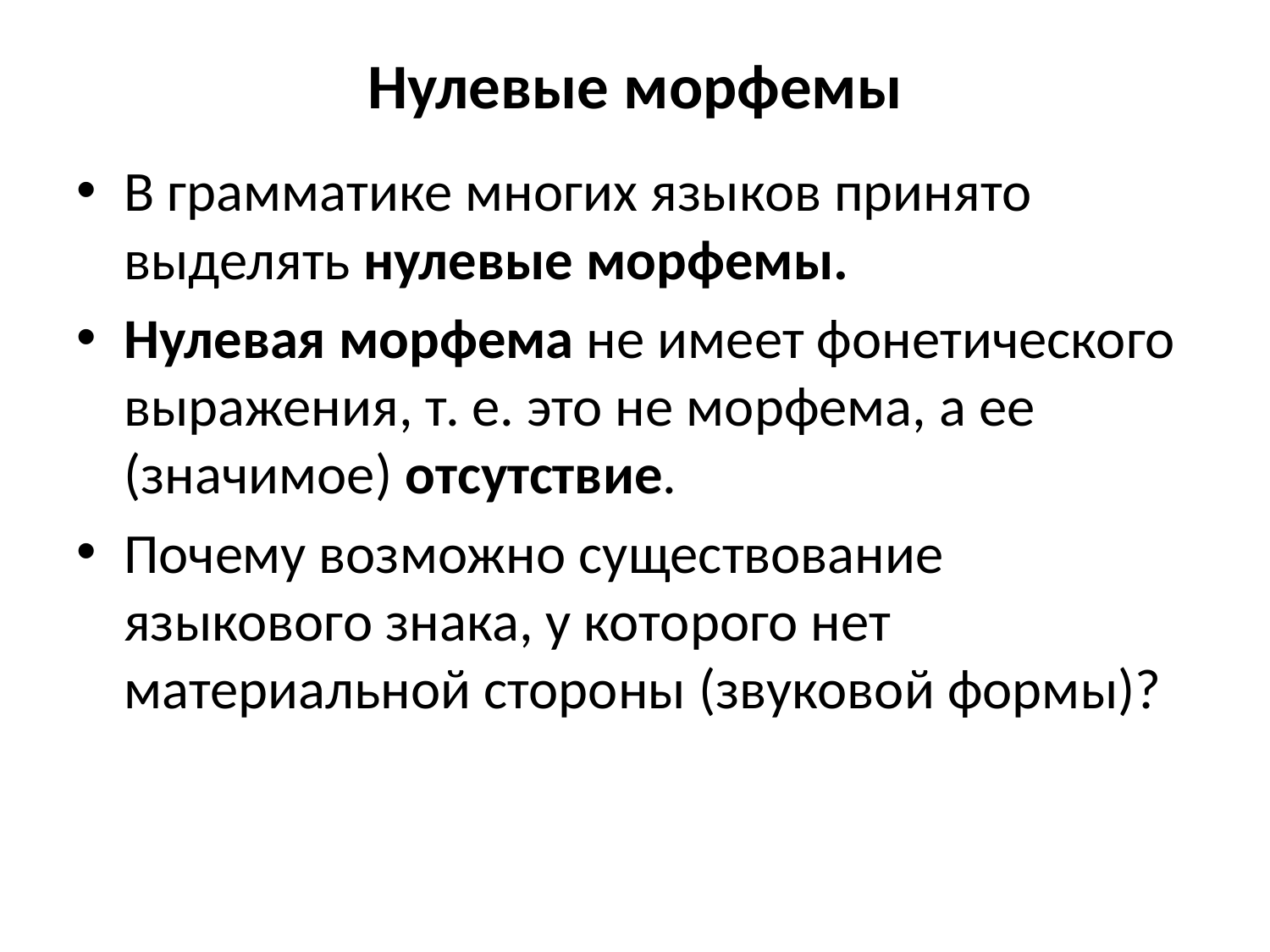

# Нулевые морфемы
В грамматике многих языков принято выделять нулевые морфемы.
Нулевая морфема не имеет фонетического выражения, т. е. это не морфема, а ее (значимое) отсутствие.
Почему возможно существование языкового знака, у которого нет материальной стороны (звуковой формы)?